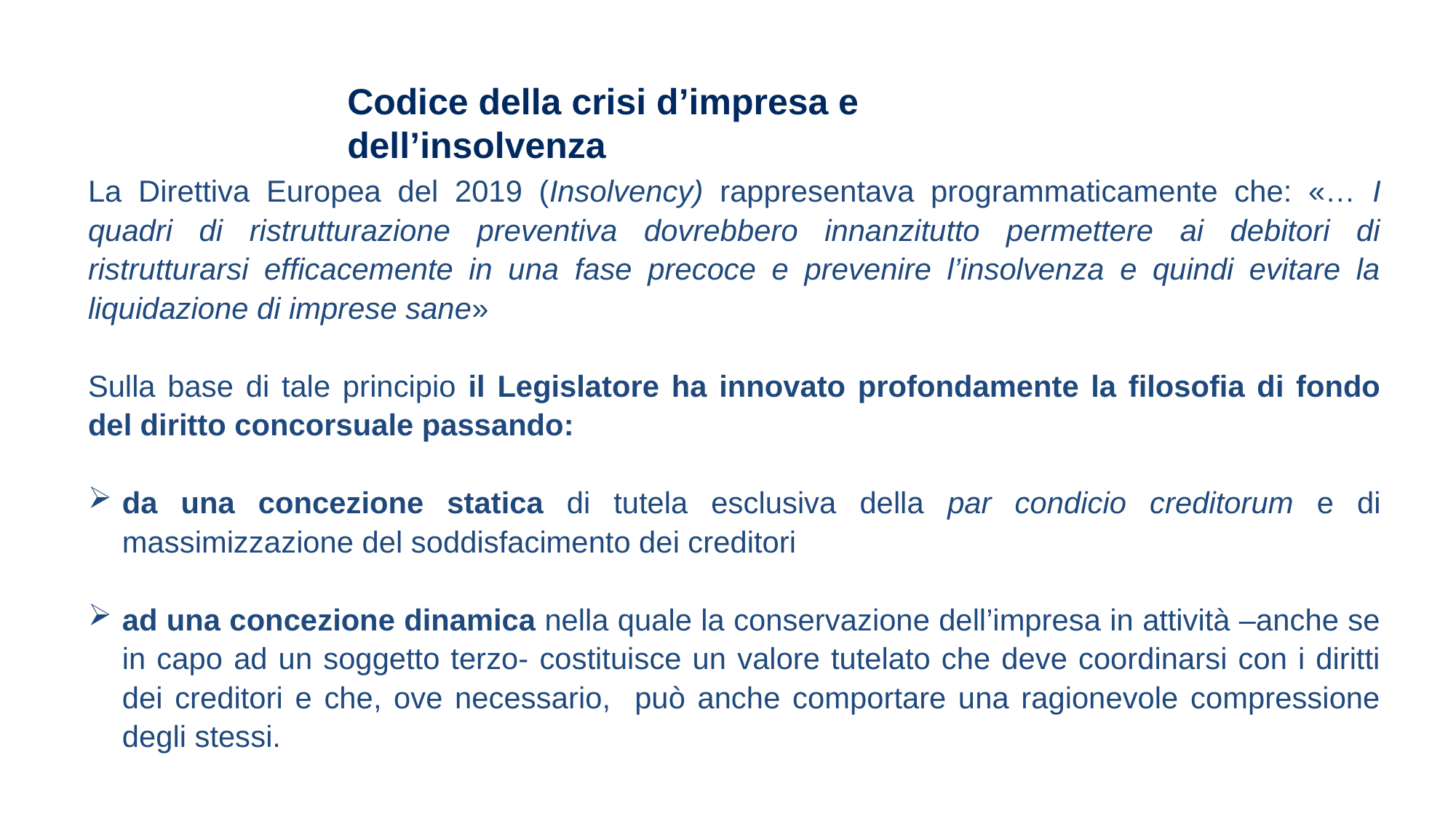

Codice della crisi d’impresa e dell’insolvenza
La Direttiva Europea del 2019 (Insolvency) rappresentava programmaticamente che: «… I quadri di ristrutturazione preventiva dovrebbero innanzitutto permettere ai debitori di ristrutturarsi efficacemente in una fase precoce e prevenire l’insolvenza e quindi evitare la liquidazione di imprese sane»

Sulla base di tale principio il Legislatore ha innovato profondamente la filosofia di fondo del diritto concorsuale passando:

da una concezione statica di tutela esclusiva della par condicio creditorum e di massimizzazione del soddisfacimento dei creditori

ad una concezione dinamica nella quale la conservazione dell’impresa in attività –anche se in capo ad un soggetto terzo- costituisce un valore tutelato che deve coordinarsi con i diritti dei creditori e che, ove necessario,  può anche comportare una ragionevole compressione degli stessi.